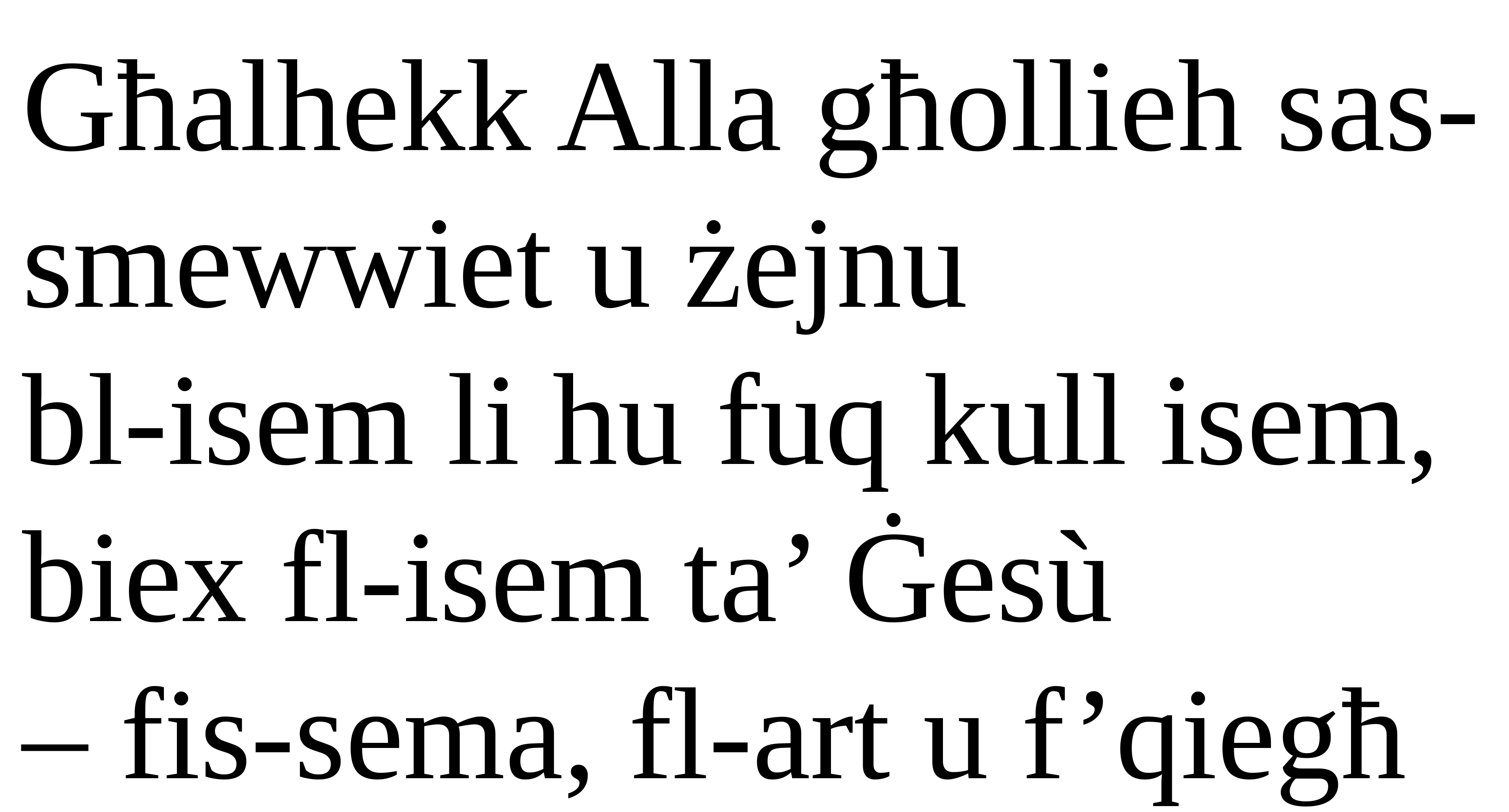

Għalhekk Alla għollieh sas-smewwiet u żejnu
bl-isem li hu fuq kull isem,
biex fl-isem ta’ Ġesù
– fis-sema, fl-art u f’qiegħ